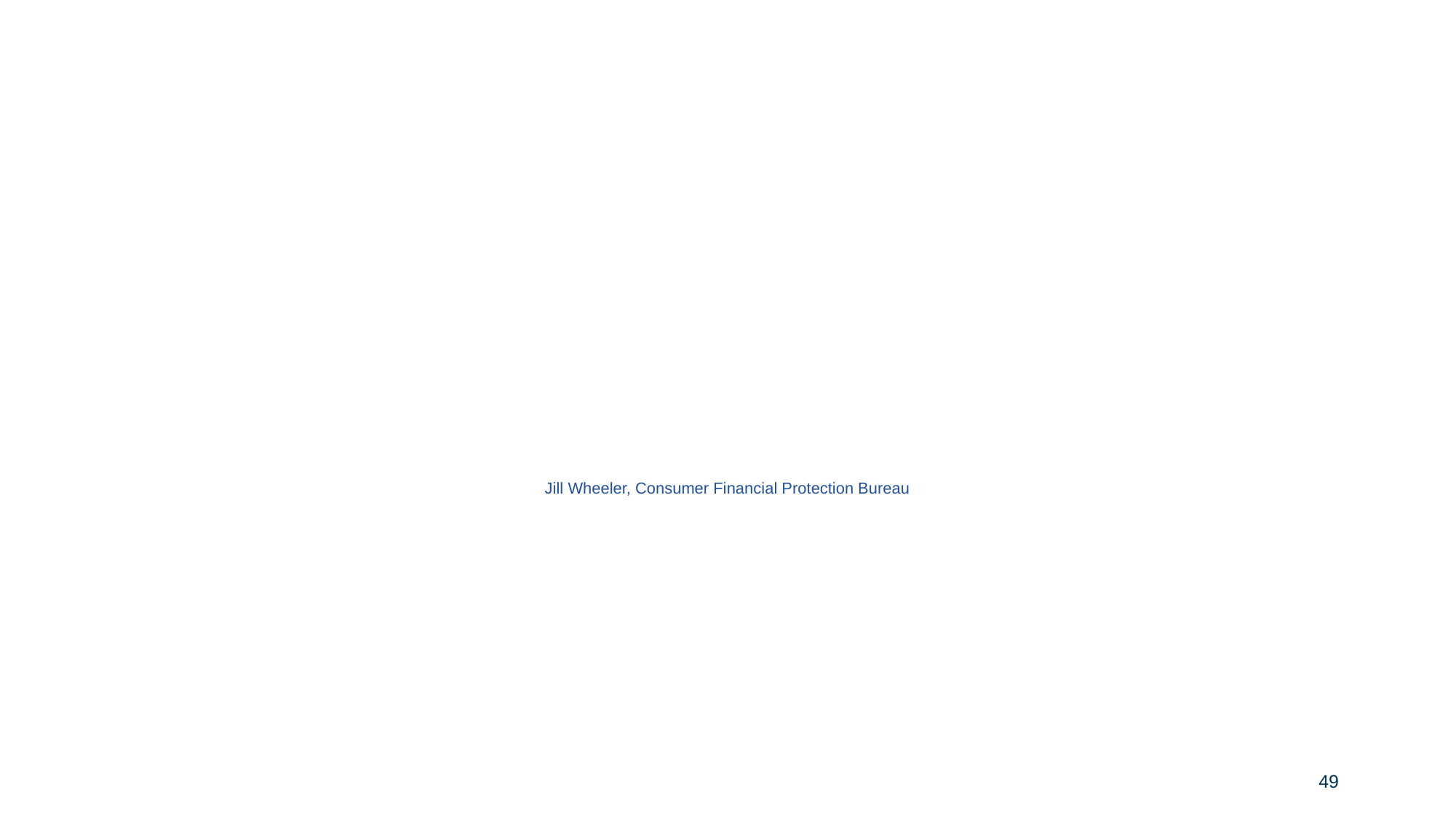

# Jill Wheeler, Consumer Financial Protection Bureau
49